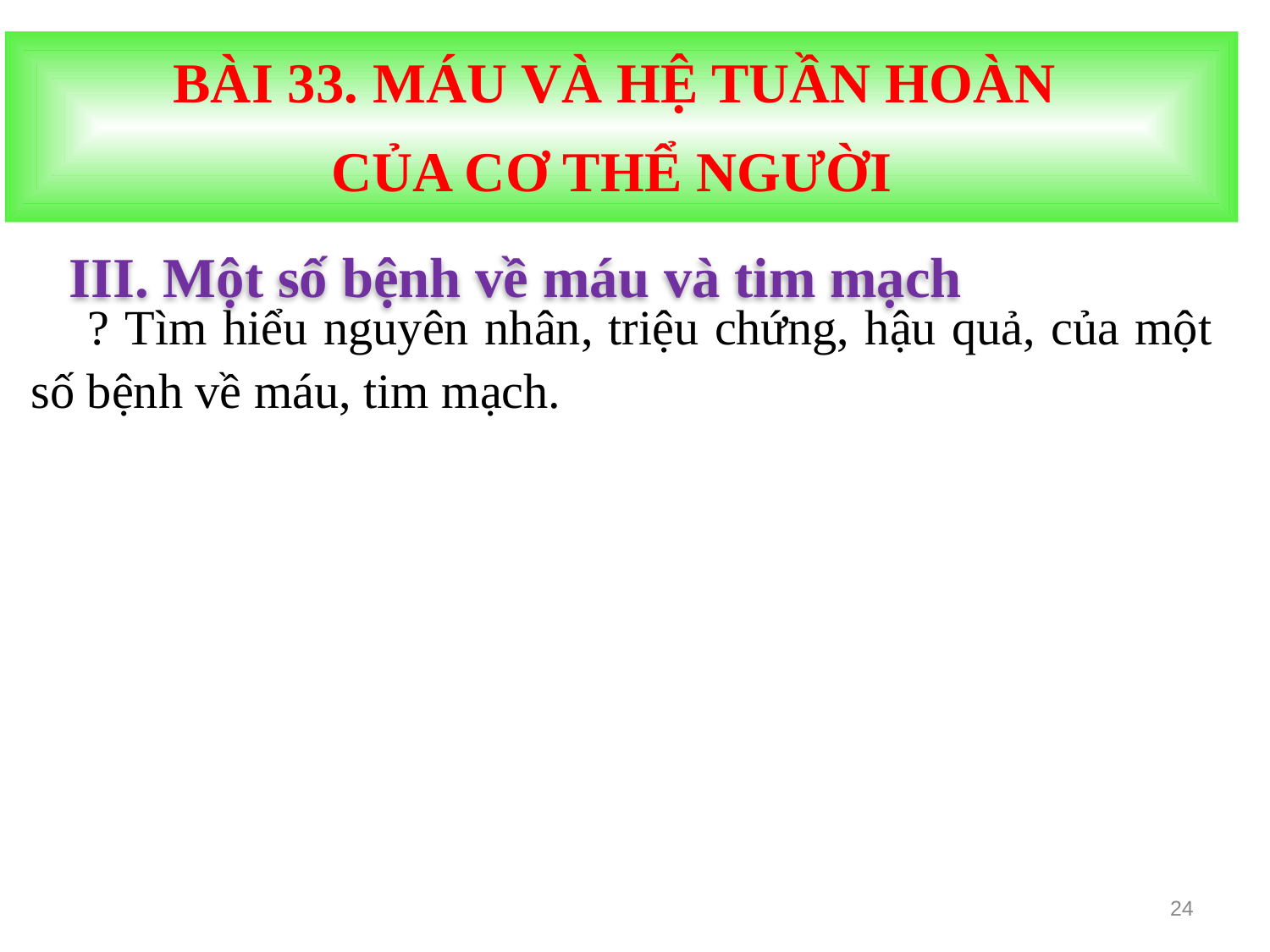

BÀI 33. MÁU VÀ HỆ TUẦN HOÀN
CỦA CƠ THỂ NGƯỜI
III. Một số bệnh về máu và tim mạch
? Tìm hiểu nguyên nhân, triệu chứng, hậu quả, của một số bệnh về máu, tim mạch.
24